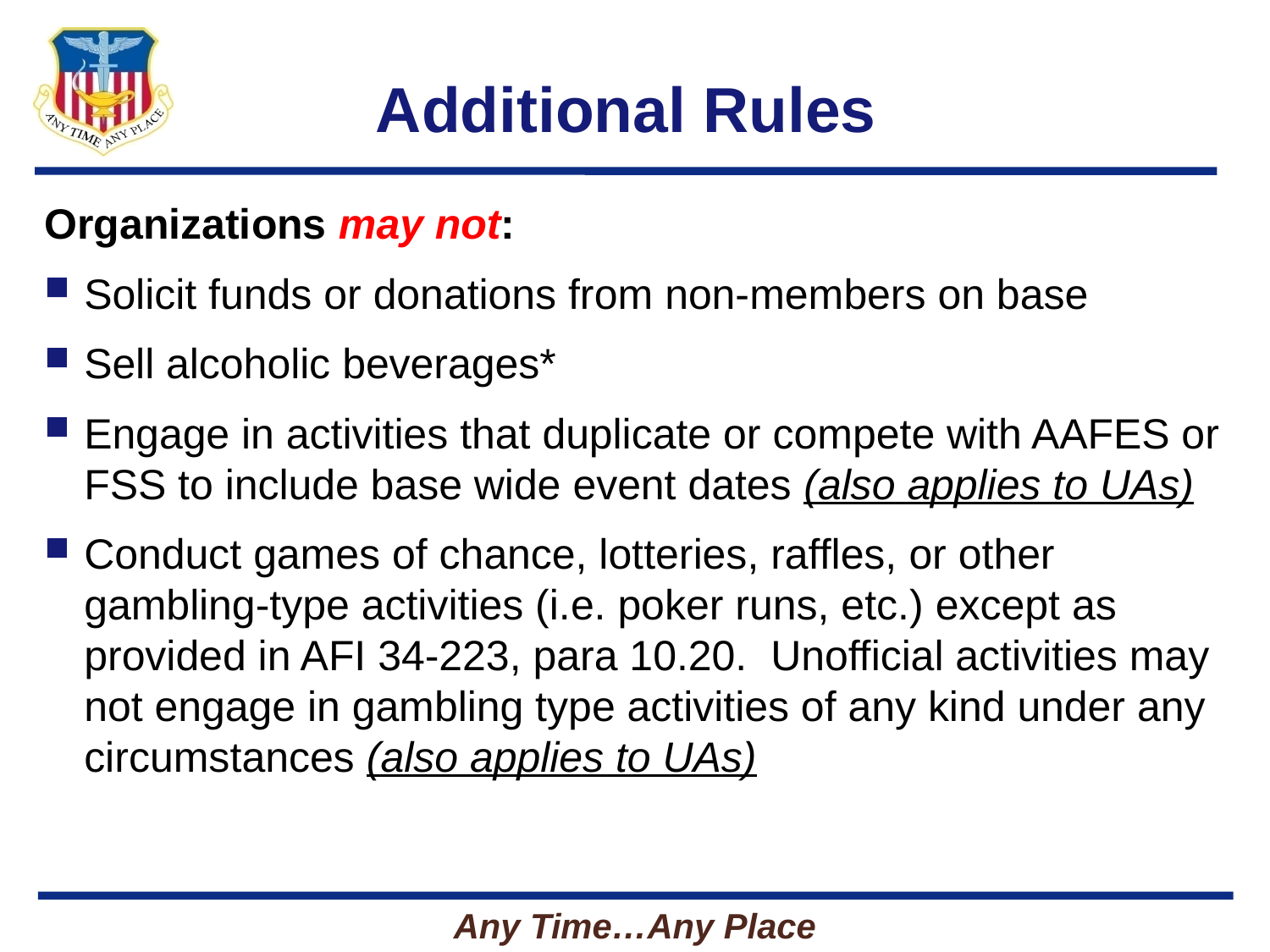

# Additional Rules
Organizations may not:
Solicit funds or donations from non-members on base
Sell alcoholic beverages*
Engage in activities that duplicate or compete with AAFES or FSS to include base wide event dates (also applies to UAs)
Conduct games of chance, lotteries, raffles, or other gambling-type activities (i.e. poker runs, etc.) except as provided in AFI 34-223, para 10.20.  Unofficial activities may not engage in gambling type activities of any kind under any circumstances (also applies to UAs)